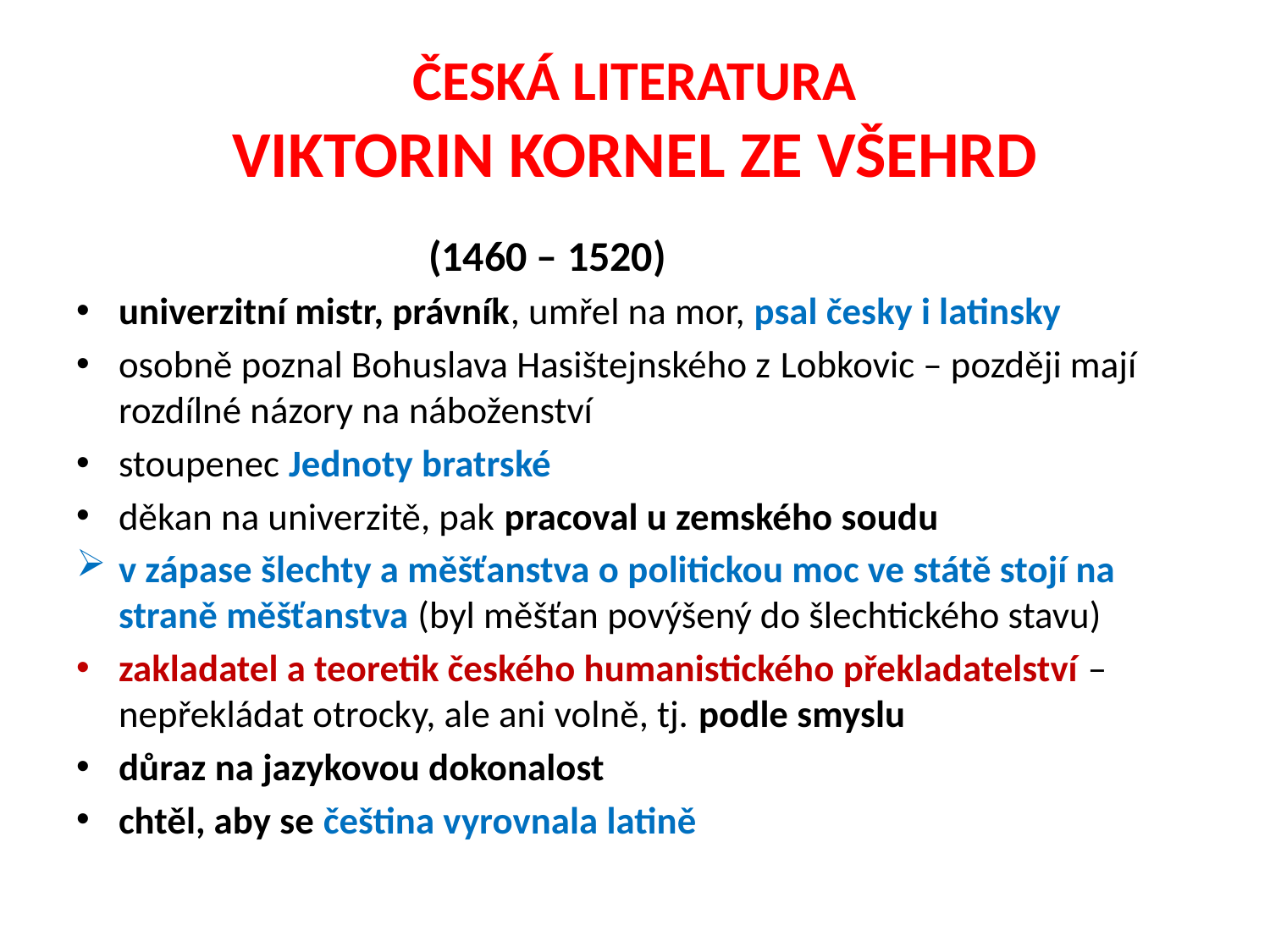

# ČESKÁ LITERATURA VIKTORIN KORNEL ZE VŠEHRD
                                     (1460 – 1520)
univerzitní mistr, právník, umřel na mor, psal česky i latinsky
osobně poznal Bohuslava Hasištejnského z Lobkovic – později mají rozdílné názory na náboženství
stoupenec Jednoty bratrské
děkan na univerzitě, pak pracoval u zemského soudu
v zápase šlechty a měšťanstva o politickou moc ve státě stojí na straně měšťanstva (byl měšťan povýšený do šlechtického stavu)
zakladatel a teoretik českého humanistického překladatelství – nepřekládat otrocky, ale ani volně, tj. podle smyslu
důraz na jazykovou dokonalost
chtěl, aby se čeština vyrovnala latině